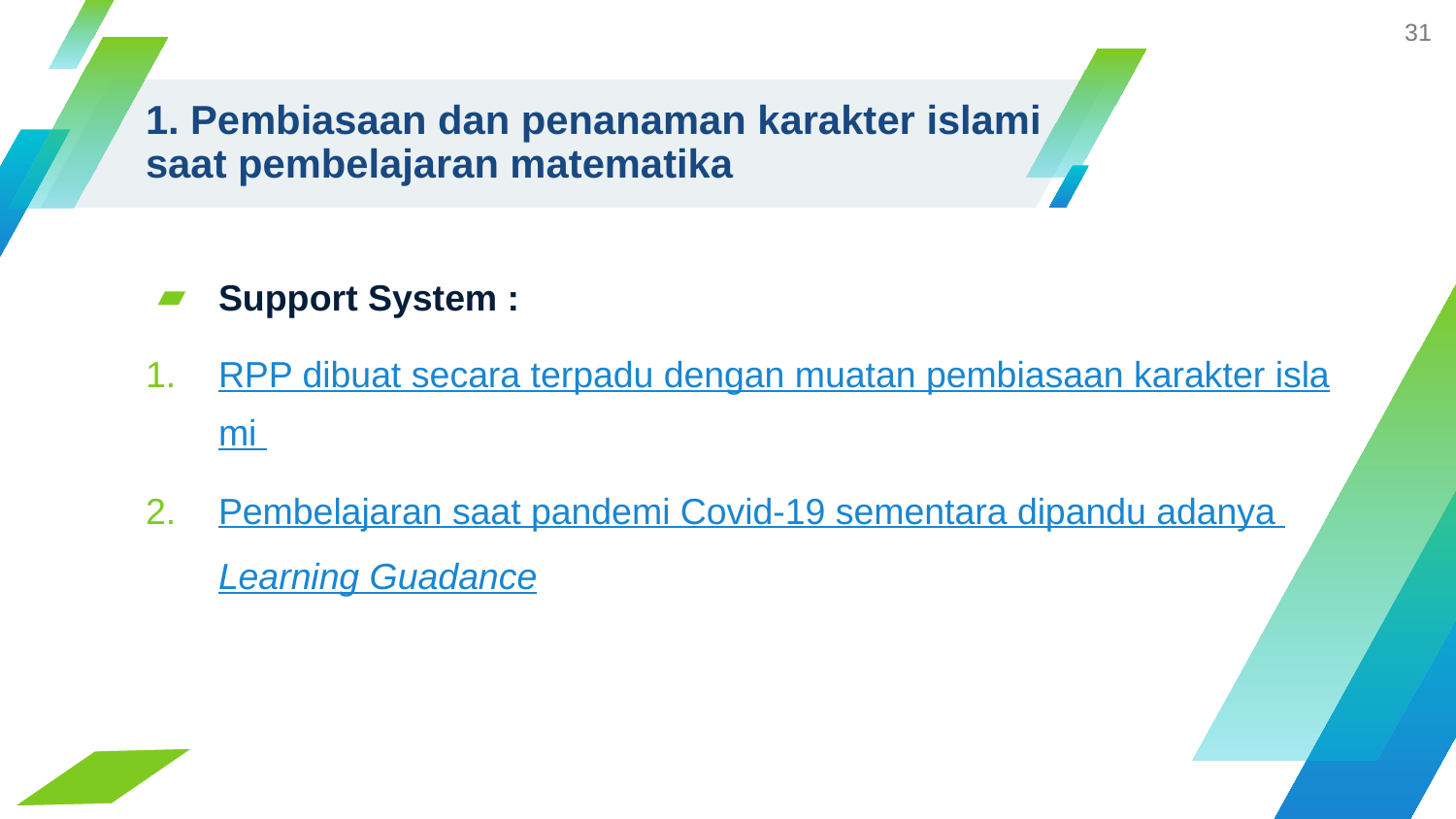

31
# 1. Pembiasaan dan penanaman karakter islami saat pembelajaran matematika
Support System :
RPP dibuat secara terpadu dengan muatan pembiasaan karakter islami
Pembelajaran saat pandemi Covid-19 sementara dipandu adanya Learning Guadance